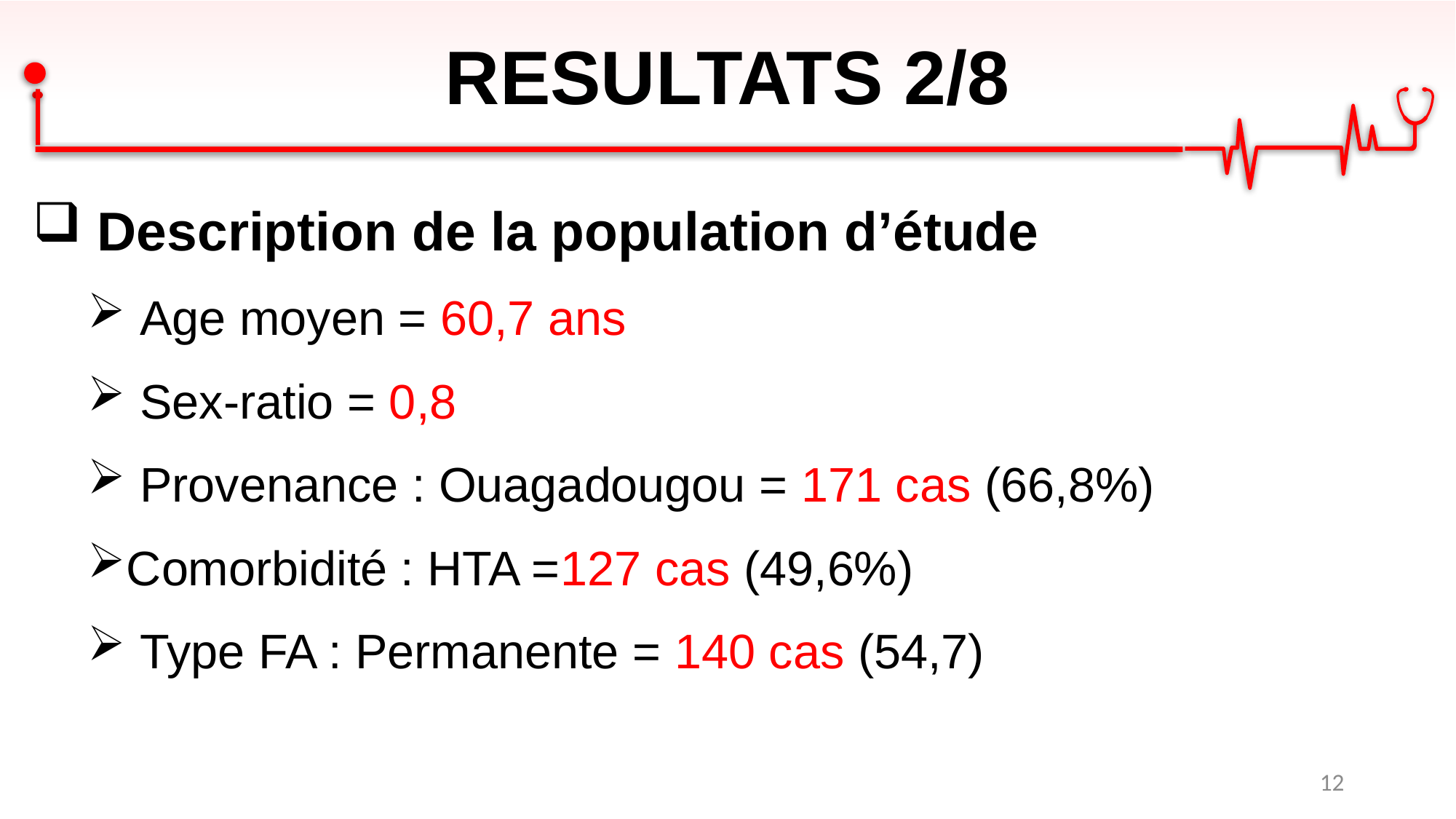

# RESULTATS 2/8

 Description de la population d’étude
 Age moyen = 60,7 ans
 Sex-ratio = 0,8
 Provenance : Ouagadougou = 171 cas (66,8%)
Comorbidité : HTA =127 cas (49,6%)
 Type FA : Permanente = 140 cas (54,7)
12